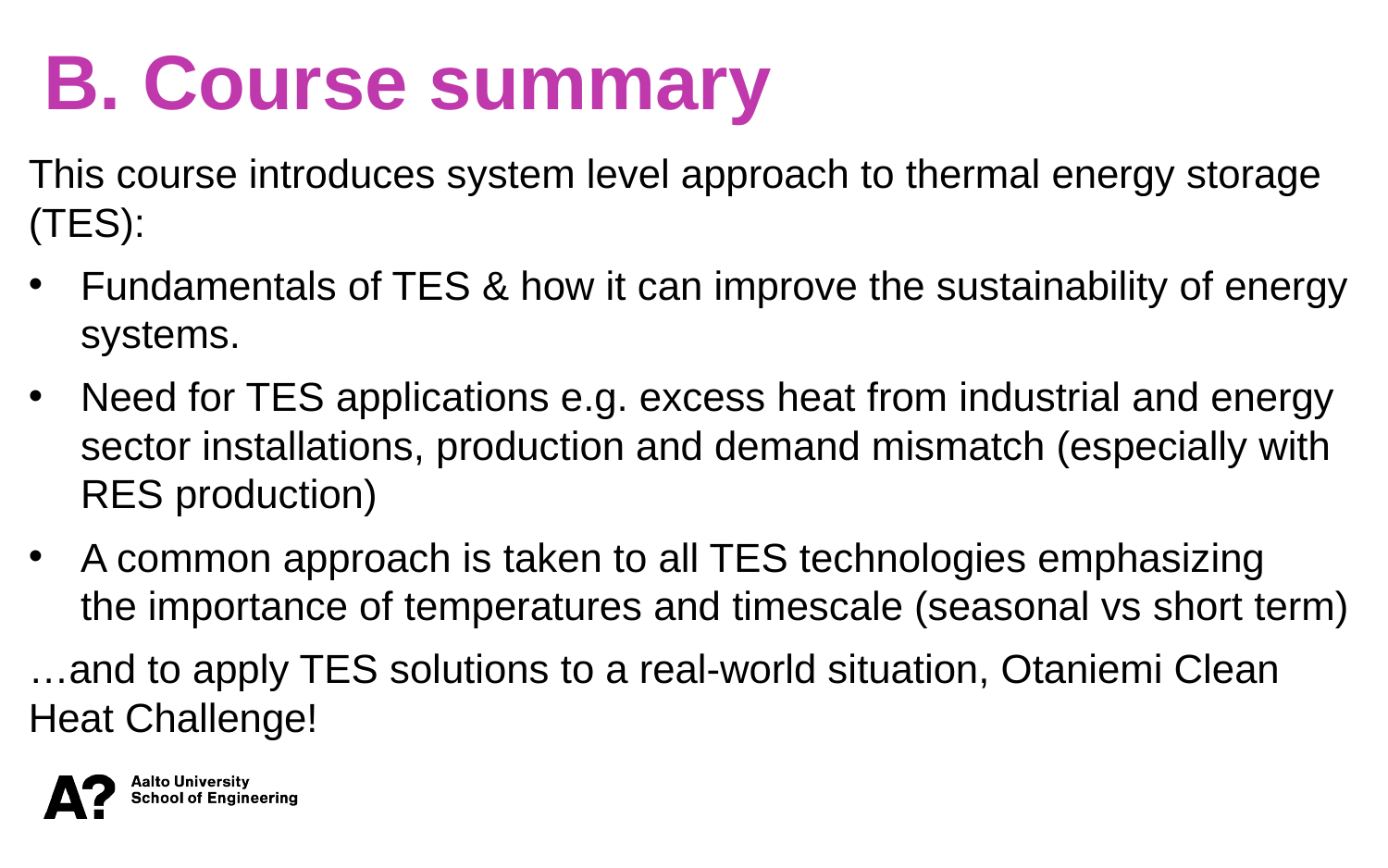

B. Course summary
This course introduces system level approach to thermal energy storage (TES):
Fundamentals of TES & how it can improve the sustainability of energy systems.
Need for TES applications e.g. excess heat from industrial and energy sector installations, production and demand mismatch (especially with RES production)
A common approach is taken to all TES technologies emphasizing the importance of temperatures and timescale (seasonal vs short term)
…and to apply TES solutions to a real-world situation, Otaniemi Clean Heat Challenge!